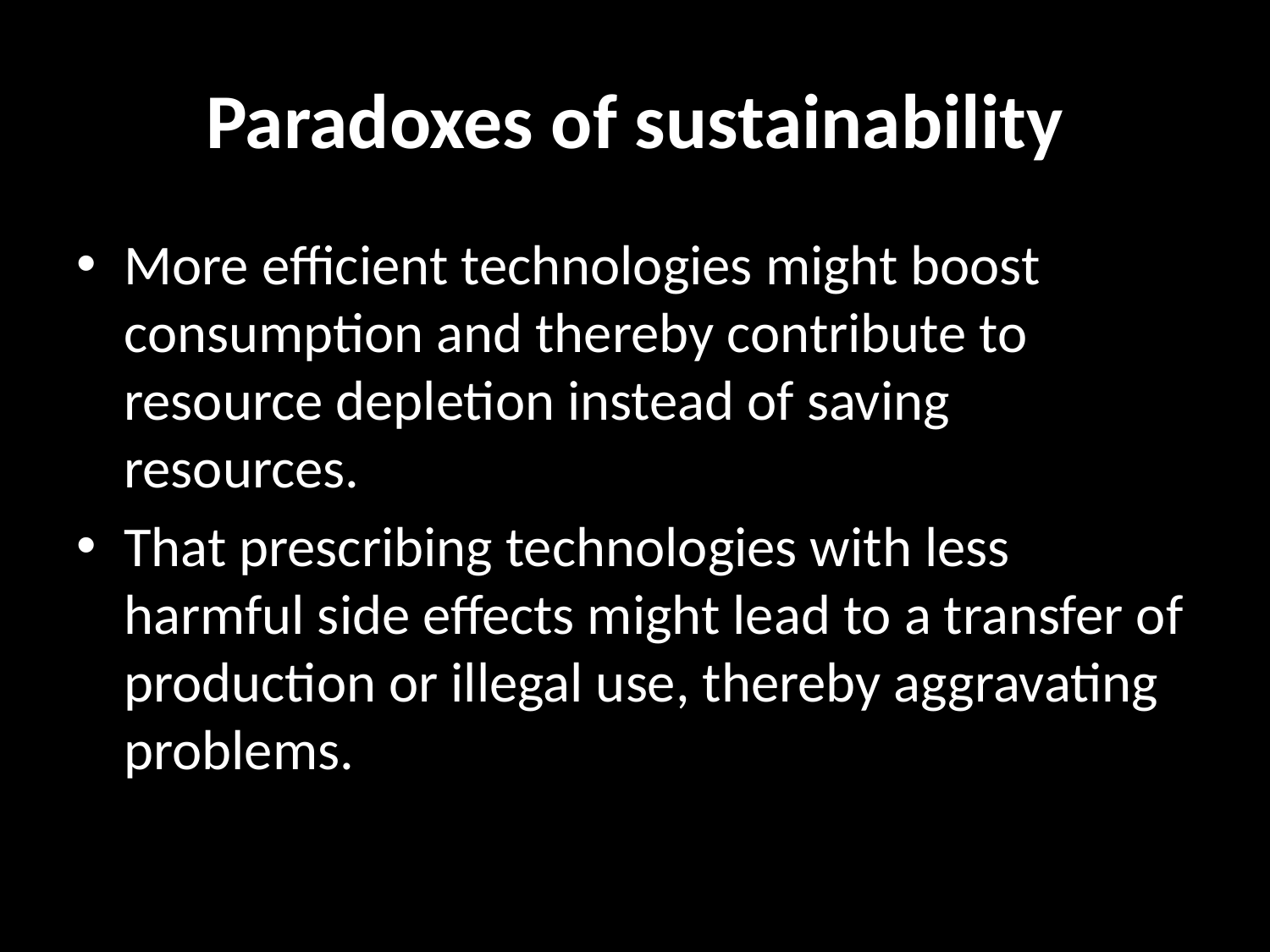

# Paradoxes of sustainability
More efficient technologies might boost consumption and thereby contribute to resource depletion instead of saving resources.
That prescribing technologies with less harmful side effects might lead to a transfer of production or illegal use, thereby aggravating problems.